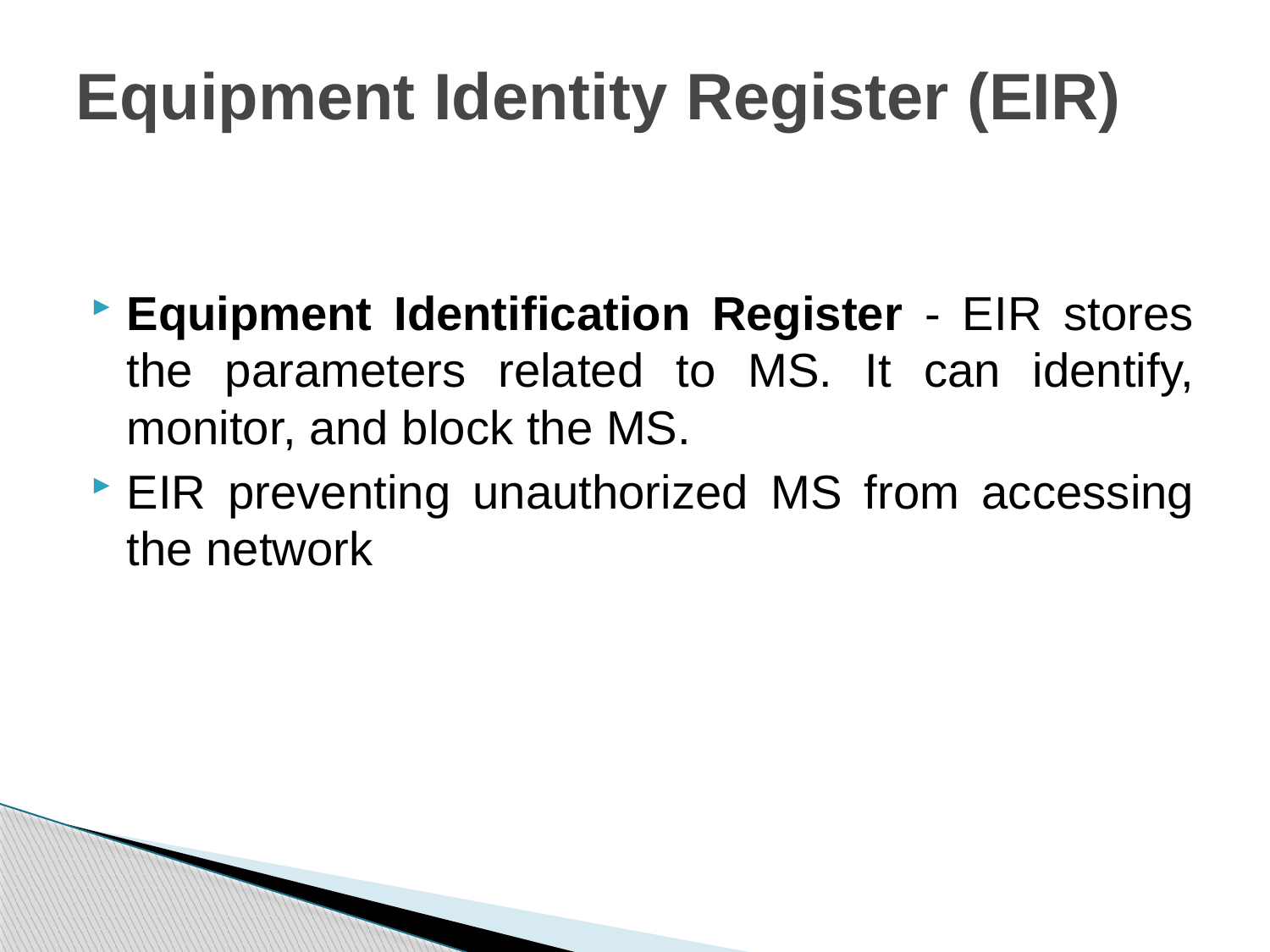

# Equipment Identity Register (EIR)

Equipment Identification Register - EIR stores the parameters related to MS. It can identify, monitor, and block the MS.
EIR preventing unauthorized MS from accessing the network